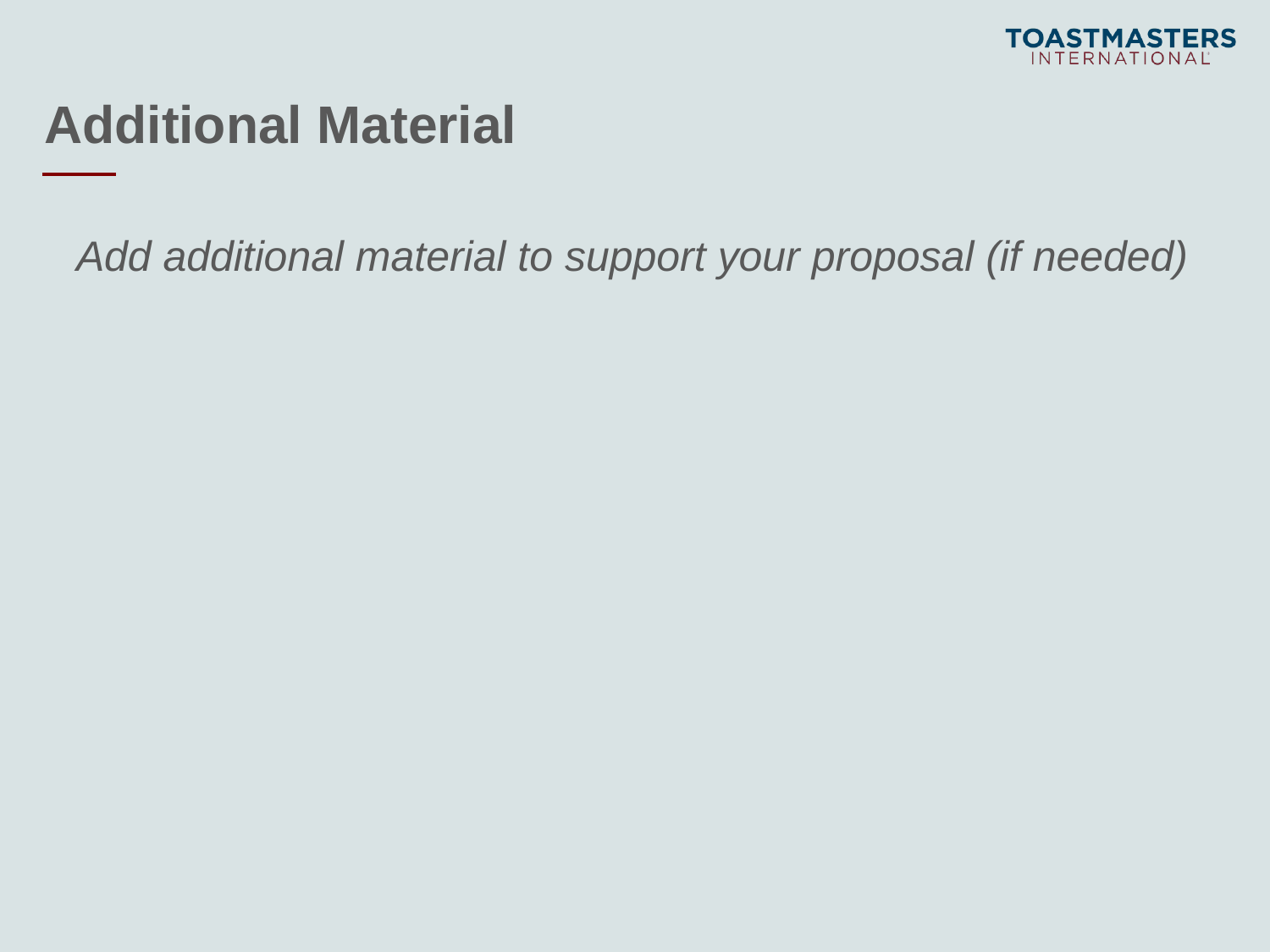

# Additional Material
Add additional material to support your proposal (if needed)